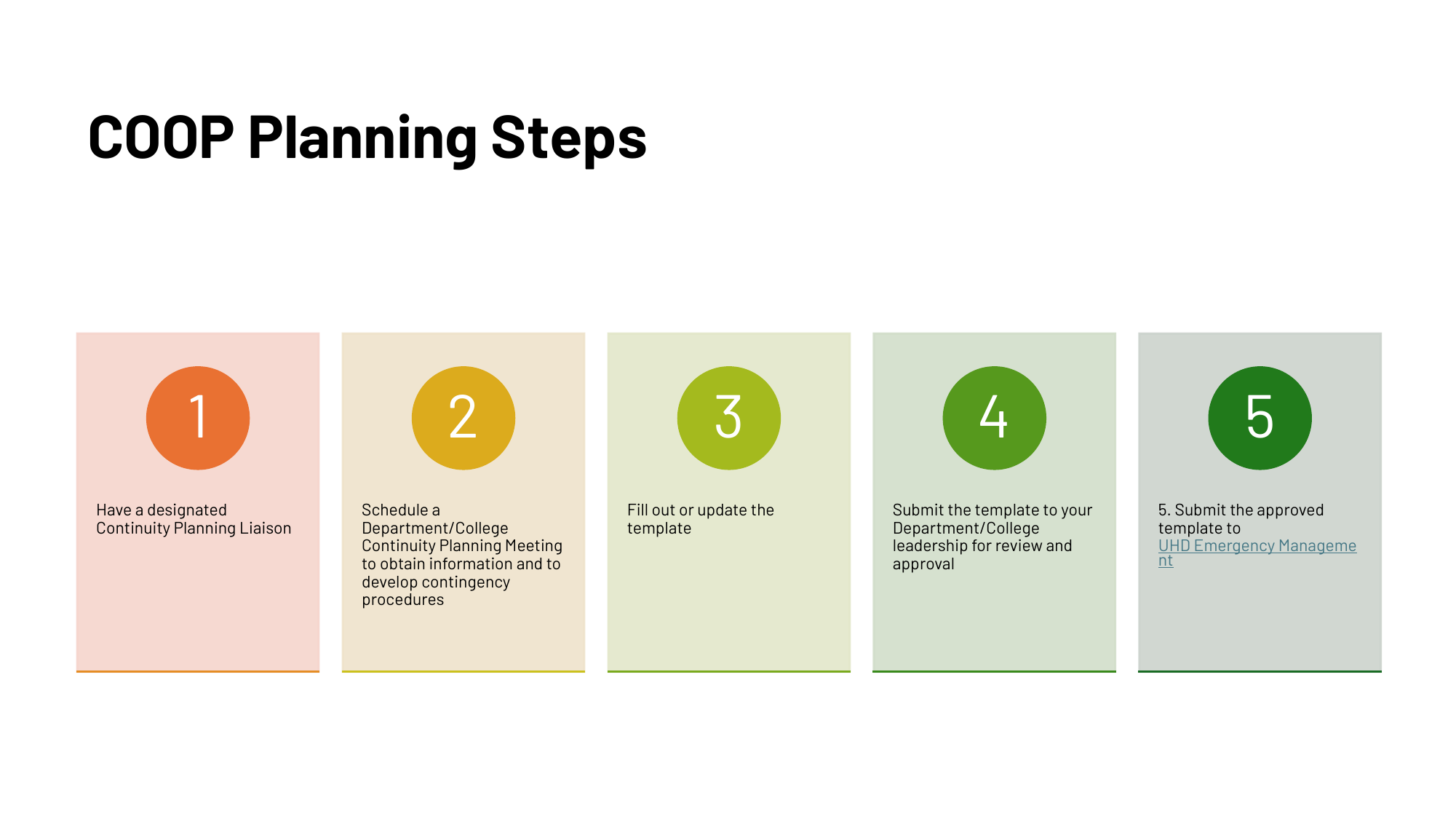

# COOP Planning Steps
Have a designated Continuity Planning Liaison​
1
Schedule a Department/College Continuity Planning Meeting to obtain information and to develop contingency procedures​
2
Fill out or update the template ​
3
Submit the template to your Department/College leadership for review and approval​
4
5. Submit the approved template to UHD Emergency Management
5